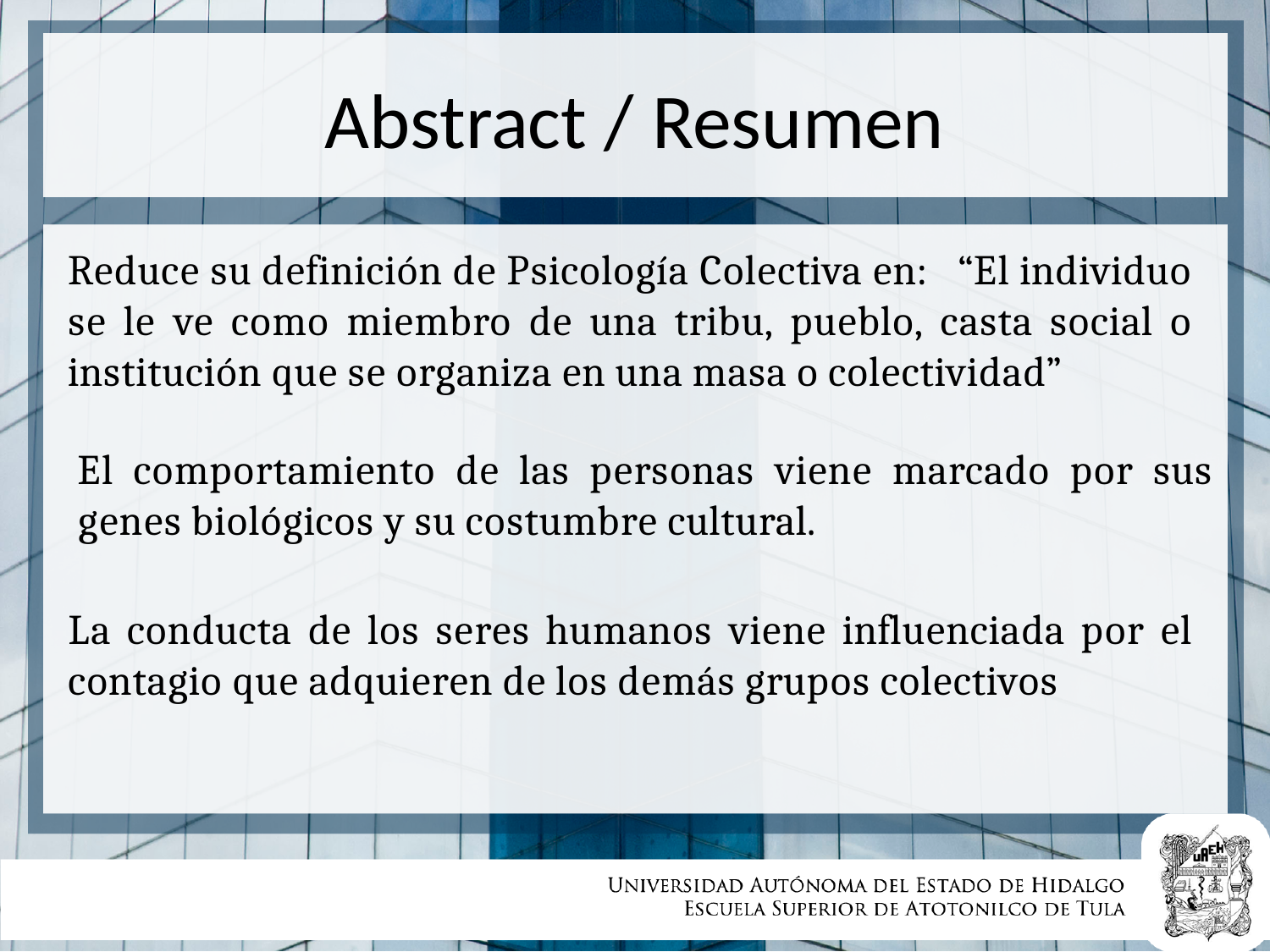

# Abstract / Resumen
Reduce su definición de Psicología Colectiva en:   “El individuo se le ve como miembro de una tribu, pueblo, casta social o institución que se organiza en una masa o colectividad”
El comportamiento de las personas viene marcado por sus genes biológicos y su costumbre cultural.
La conducta de los seres humanos viene influenciada por el contagio que adquieren de los demás grupos colectivos